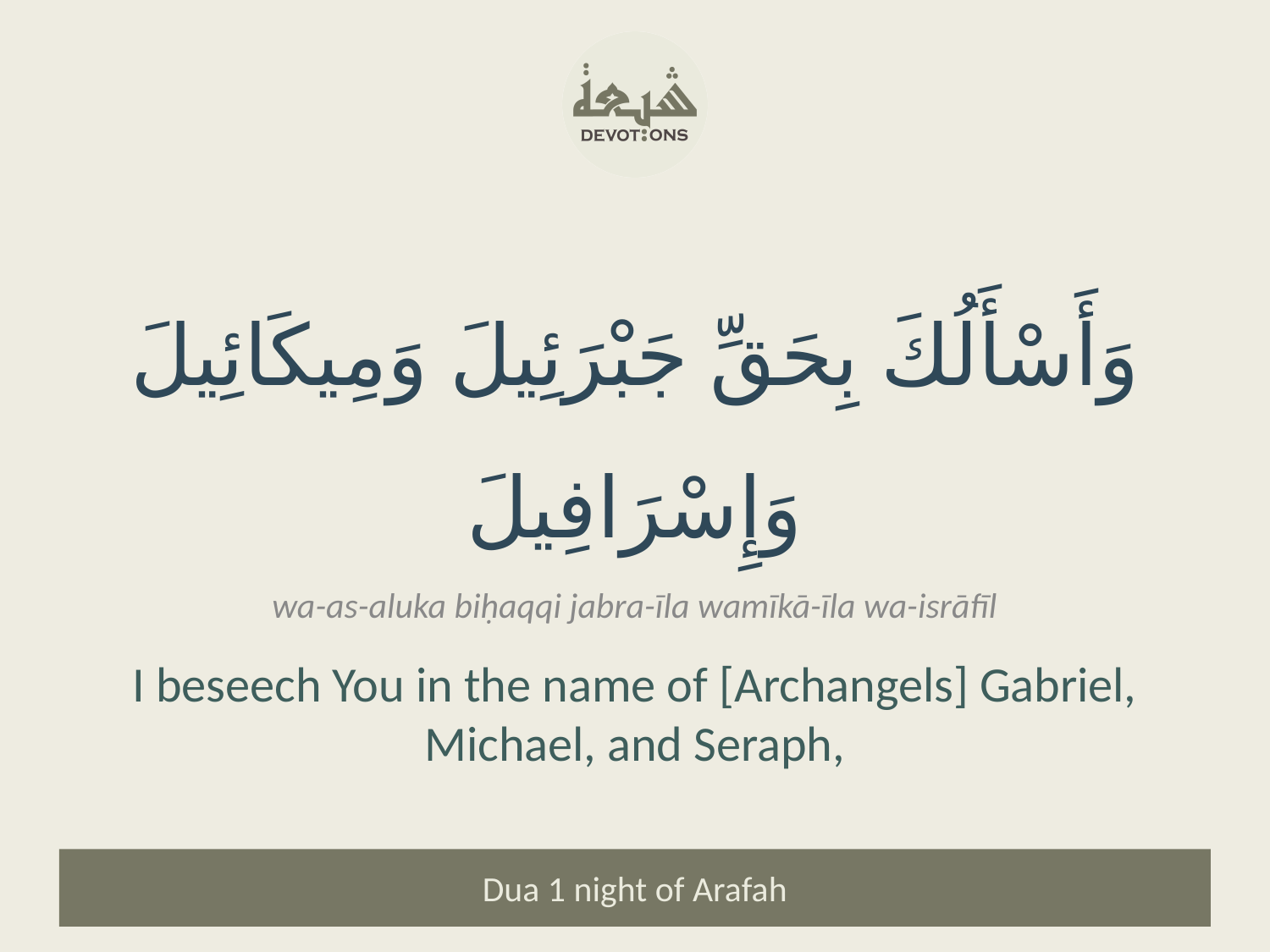

وَأَسْأَلُكَ بِحَقِّ جَبْرَئِيلَ وَمِيكَائِيلَ وَإِسْرَافِيلَ
wa-as-aluka biḥaqqi jabra-īla wamīkā-īla wa-isrāfīl
I beseech You in the name of [Archangels] Gabriel, Michael, and Seraph,
Dua 1 night of Arafah